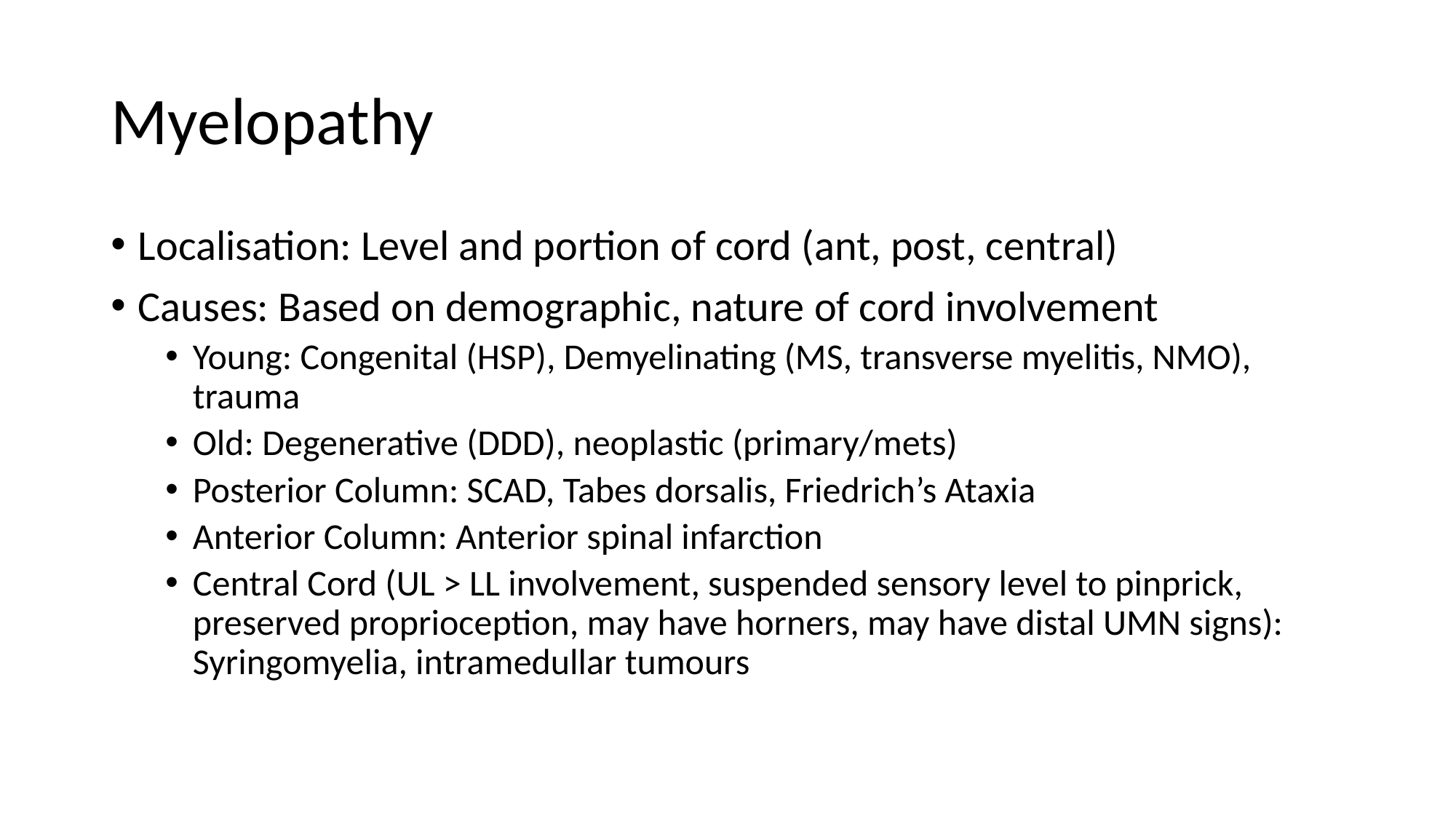

# Myelopathy
Localisation: Level and portion of cord (ant, post, central)
Causes: Based on demographic, nature of cord involvement
Young: Congenital (HSP), Demyelinating (MS, transverse myelitis, NMO), trauma
Old: Degenerative (DDD), neoplastic (primary/mets)
Posterior Column: SCAD, Tabes dorsalis, Friedrich’s Ataxia
Anterior Column: Anterior spinal infarction
Central Cord (UL > LL involvement, suspended sensory level to pinprick, preserved proprioception, may have horners, may have distal UMN signs): Syringomyelia, intramedullar tumours